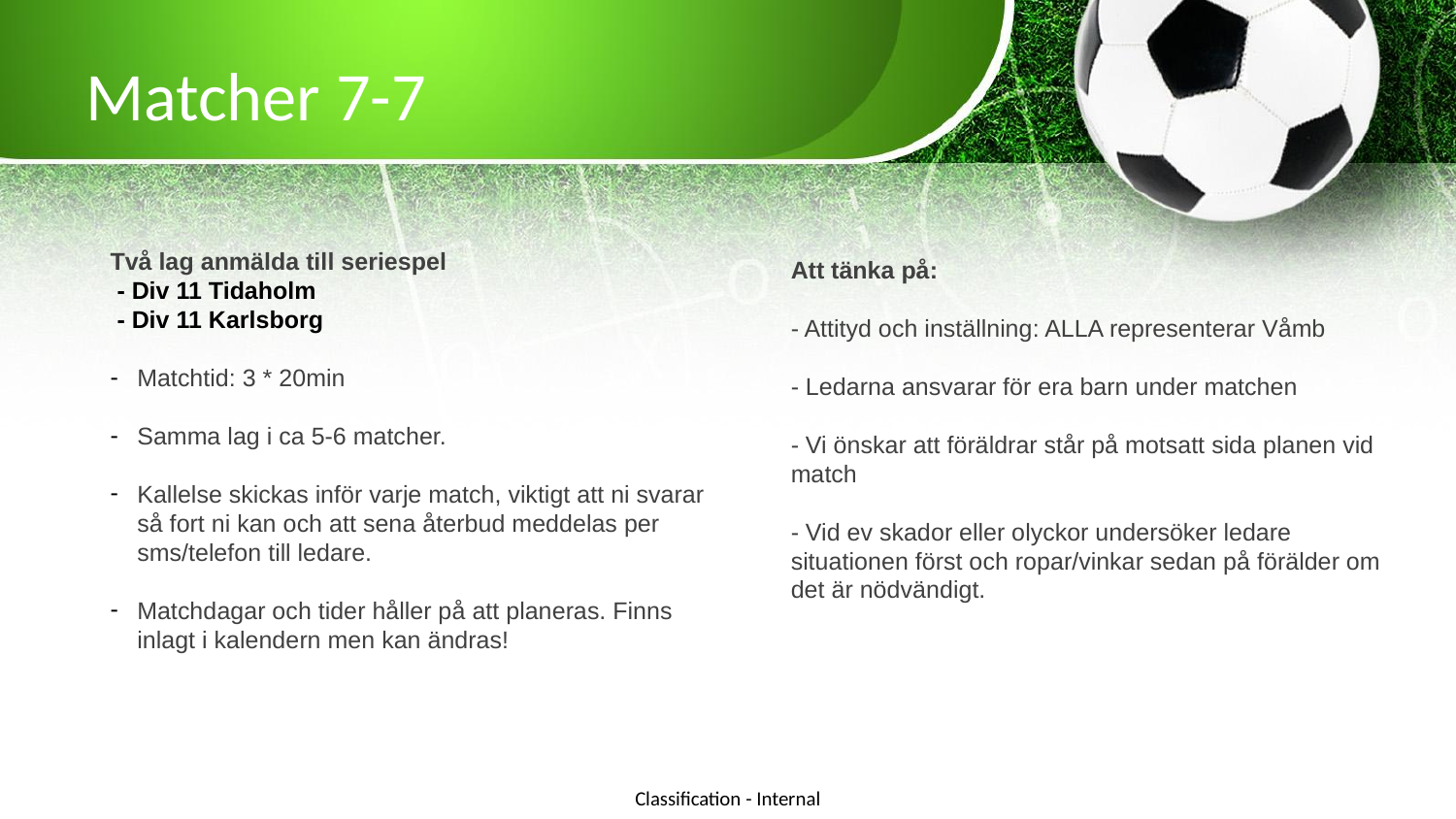

# Matcher 7-7
Två lag anmälda till seriespel
 - Div 11 Tidaholm
 - Div 11 Karlsborg
Matchtid: 3 * 20min
Samma lag i ca 5-6 matcher.
Kallelse skickas inför varje match, viktigt att ni svarar så fort ni kan och att sena återbud meddelas per sms/telefon till ledare.

Matchdagar och tider håller på att planeras. Finns inlagt i kalendern men kan ändras!

Att tänka på:

- Attityd och inställning: ALLA representerar Våmb

- Ledarna ansvarar för era barn under matchen

- Vi önskar att föräldrar står på motsatt sida planen vid match

- Vid ev skador eller olyckor undersöker ledare situationen först och ropar/vinkar sedan på förälder om det är nödvändigt.